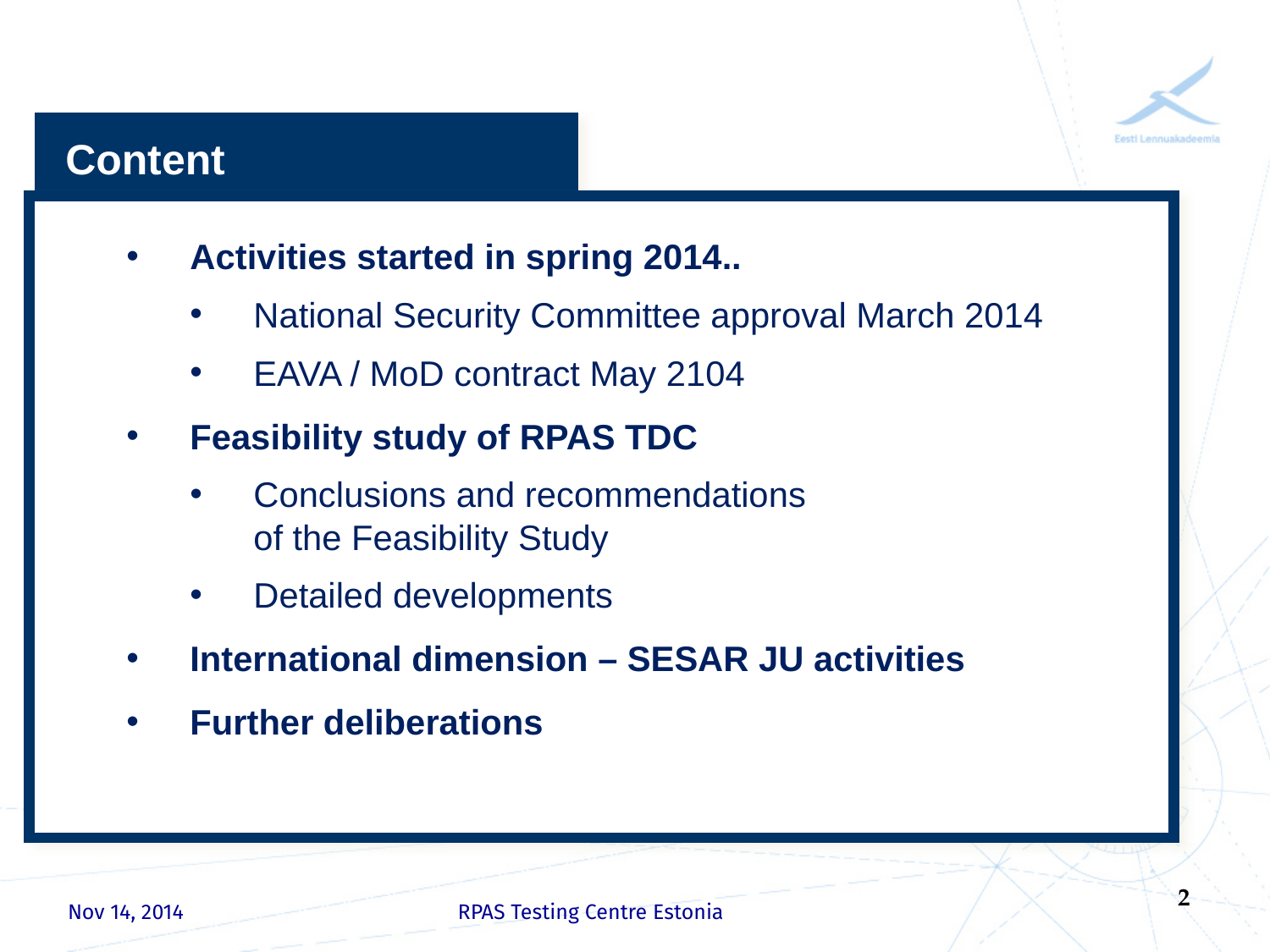

Content

Activities started in spring 2014..
National Security Committee approval March 2014
EAVA / MoD contract May 2104
Feasibility study of RPAS TDC
Conclusions and recommendations
of the Feasibility Study
Detailed developments
International dimension – SESAR JU activities
Further deliberations
2
Nov 14, 2014
RPAS Testing Centre Estonia